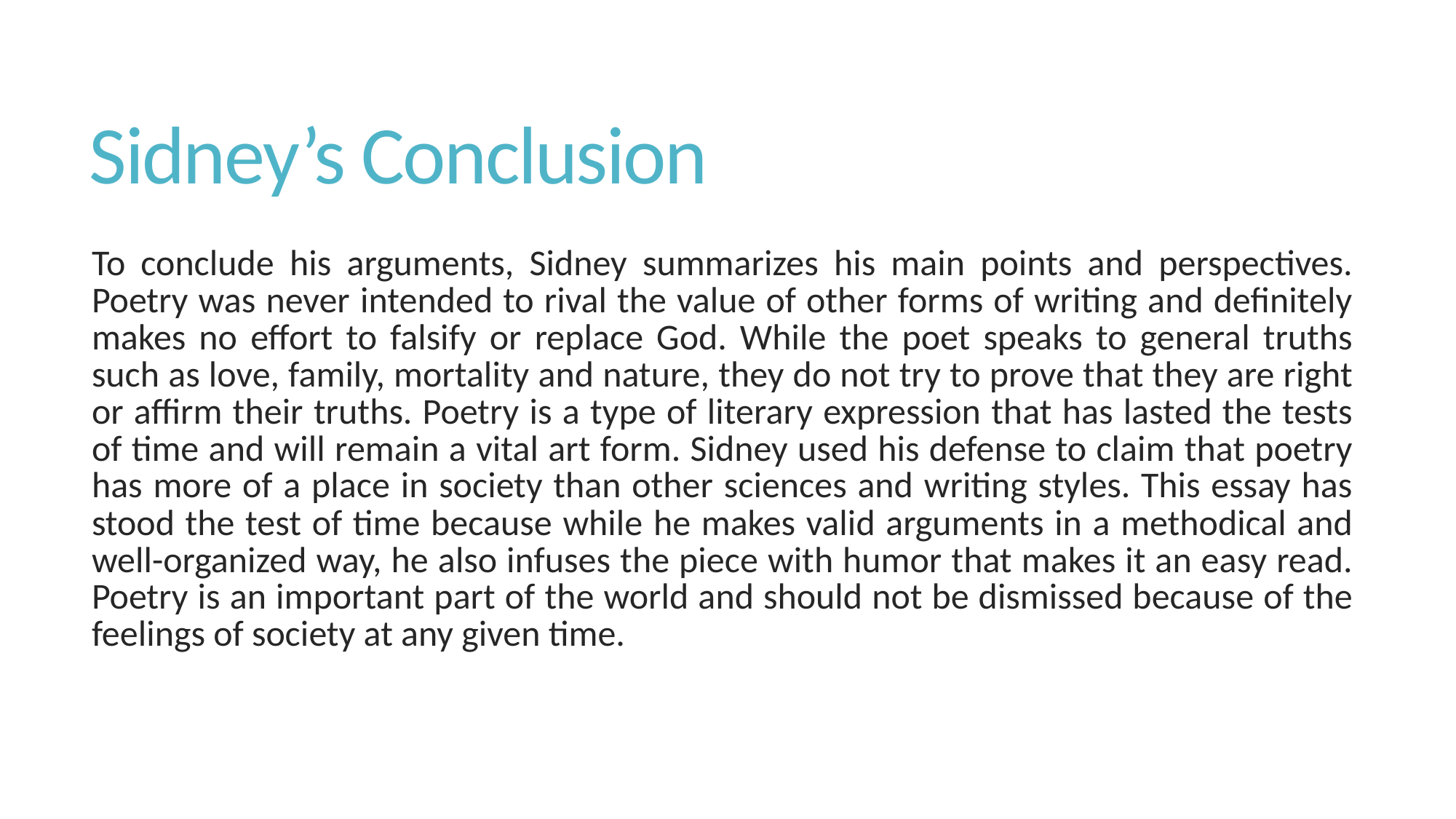

# Sidney’s Conclusion
To conclude his arguments, Sidney summarizes his main points and perspectives. Poetry was never intended to rival the value of other forms of writing and definitely makes no effort to falsify or replace God. While the poet speaks to general truths such as love, family, mortality and nature, they do not try to prove that they are right or affirm their truths. Poetry is a type of literary expression that has lasted the tests of time and will remain a vital art form. Sidney used his defense to claim that poetry has more of a place in society than other sciences and writing styles. This essay has stood the test of time because while he makes valid arguments in a methodical and well-organized way, he also infuses the piece with humor that makes it an easy read. Poetry is an important part of the world and should not be dismissed because of the feelings of society at any given time.